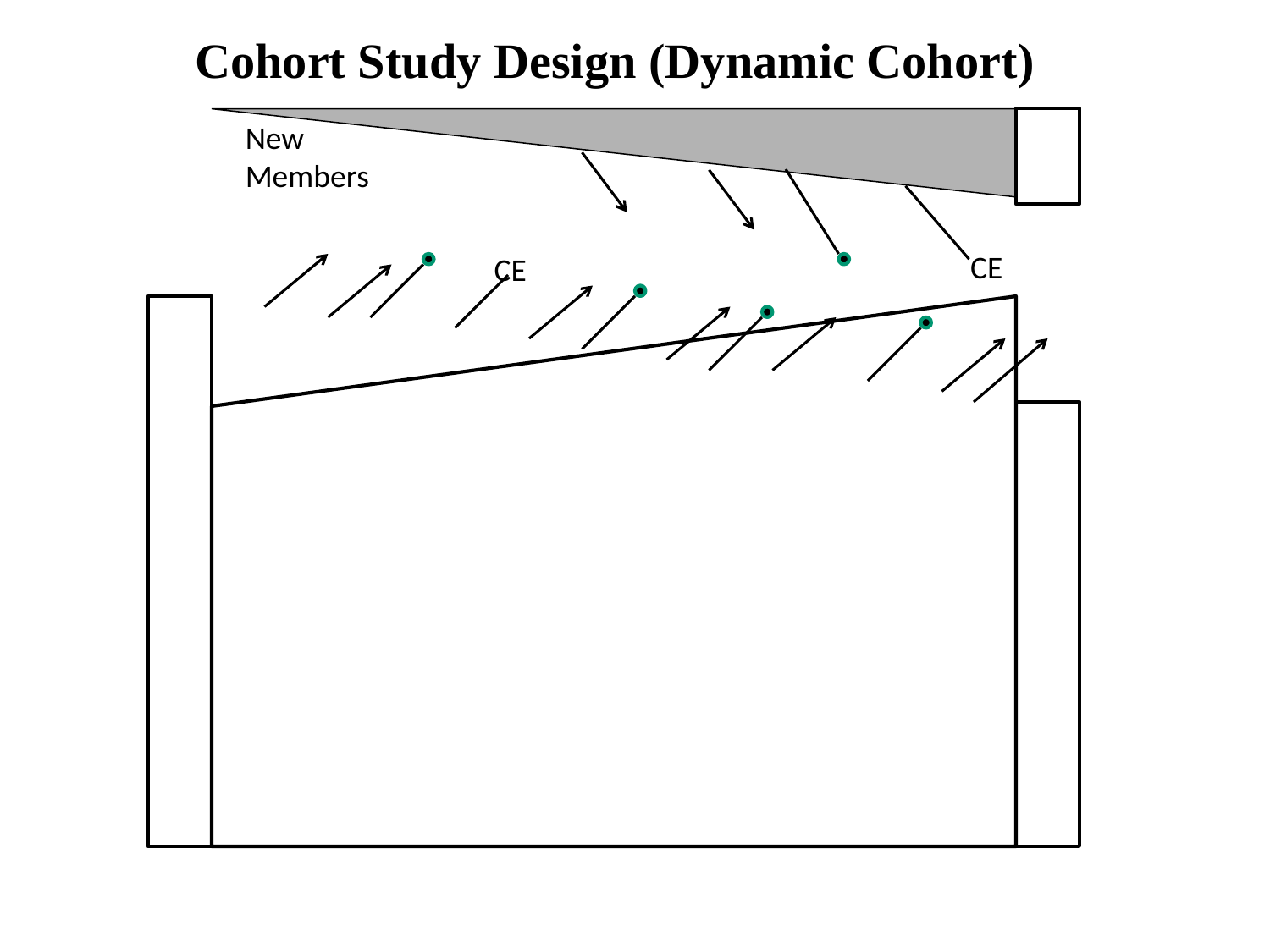

Cohort Study Design (Dynamic Cohort)

New Members
CE
CE